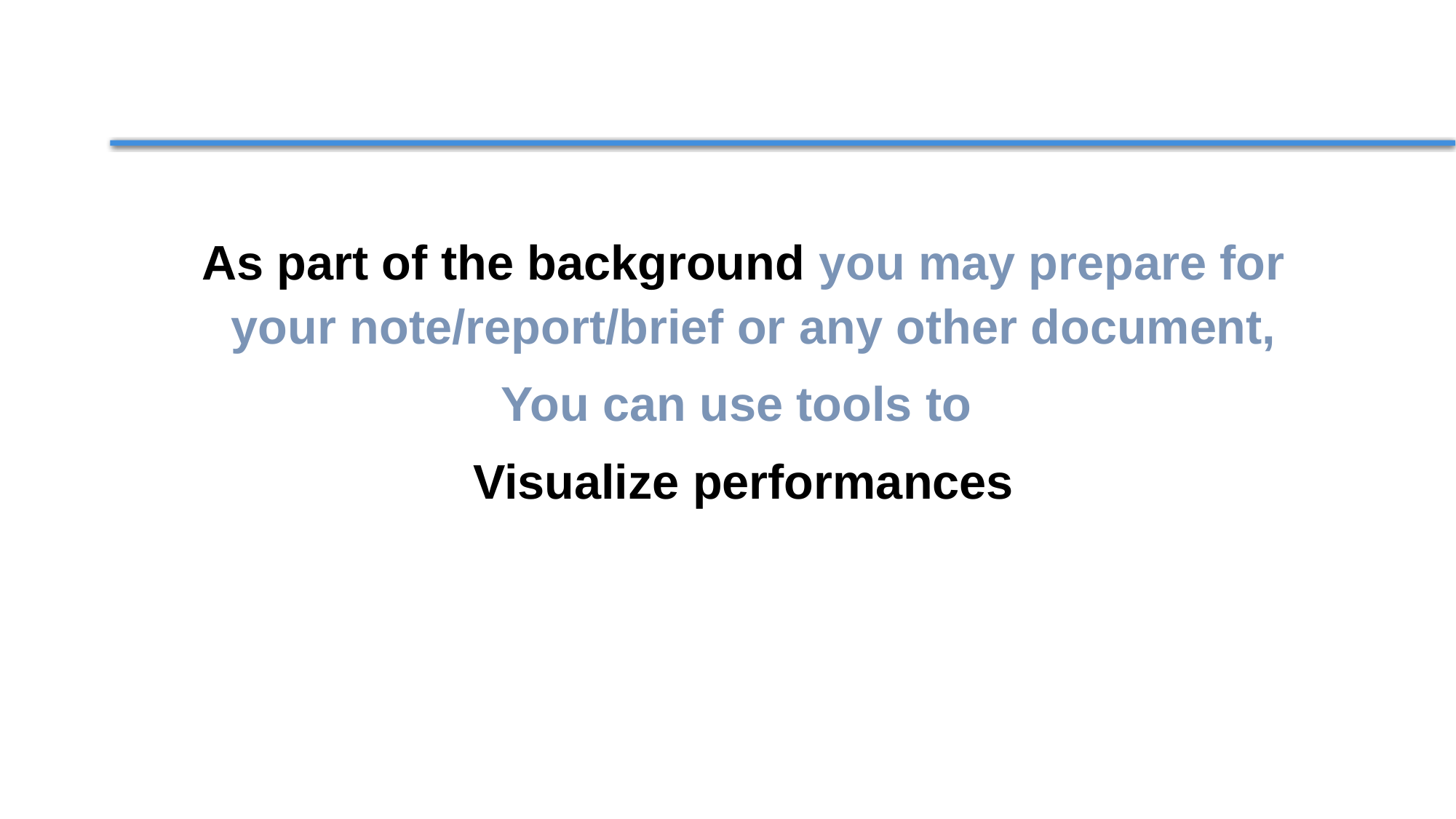

As part of the background you may prepare for your note/report/brief or any other document,
You can use tools to
Visualize performances